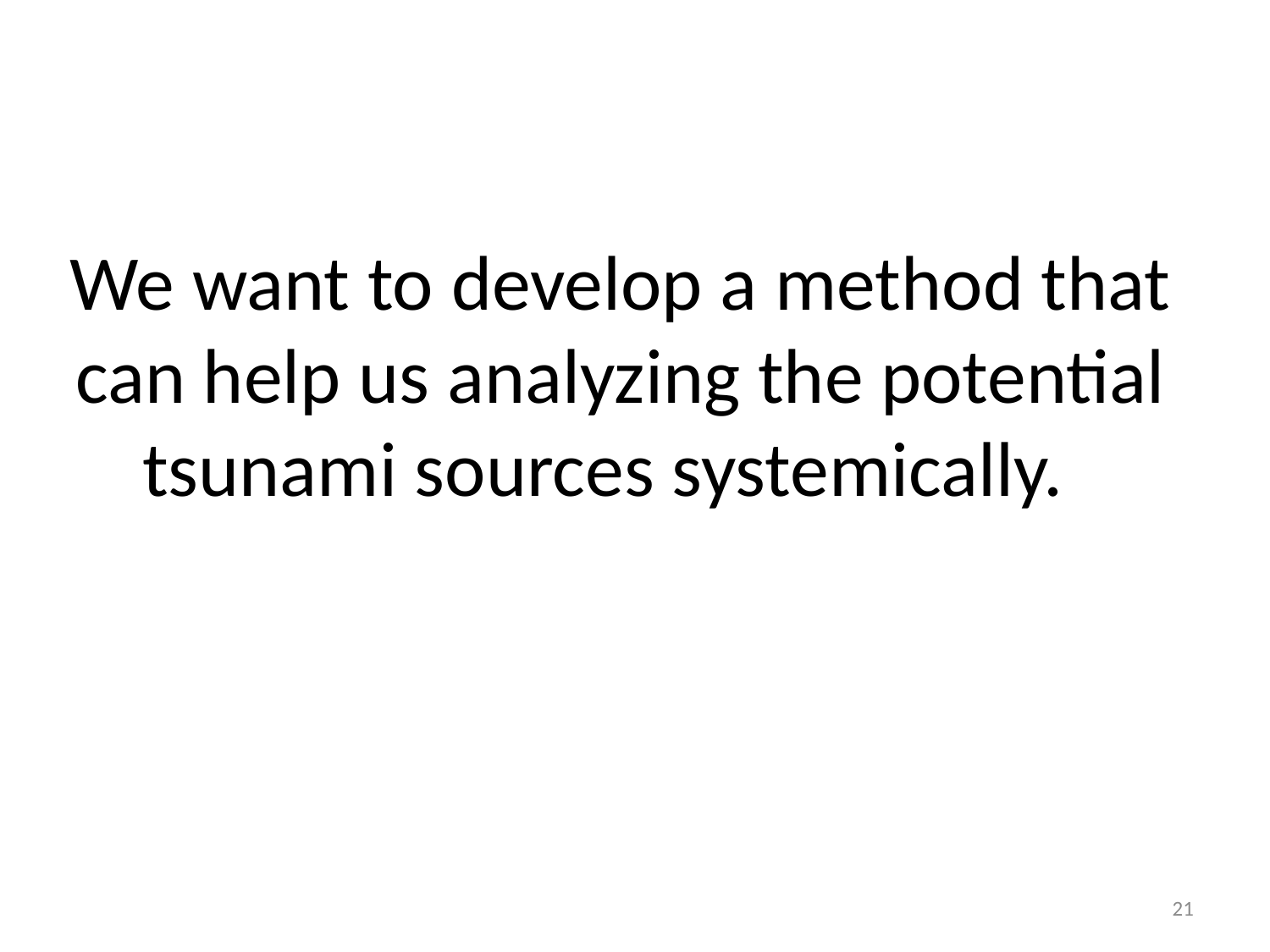

# We want to develop a method that can help us analyzing the potential tsunami sources systemically.
21